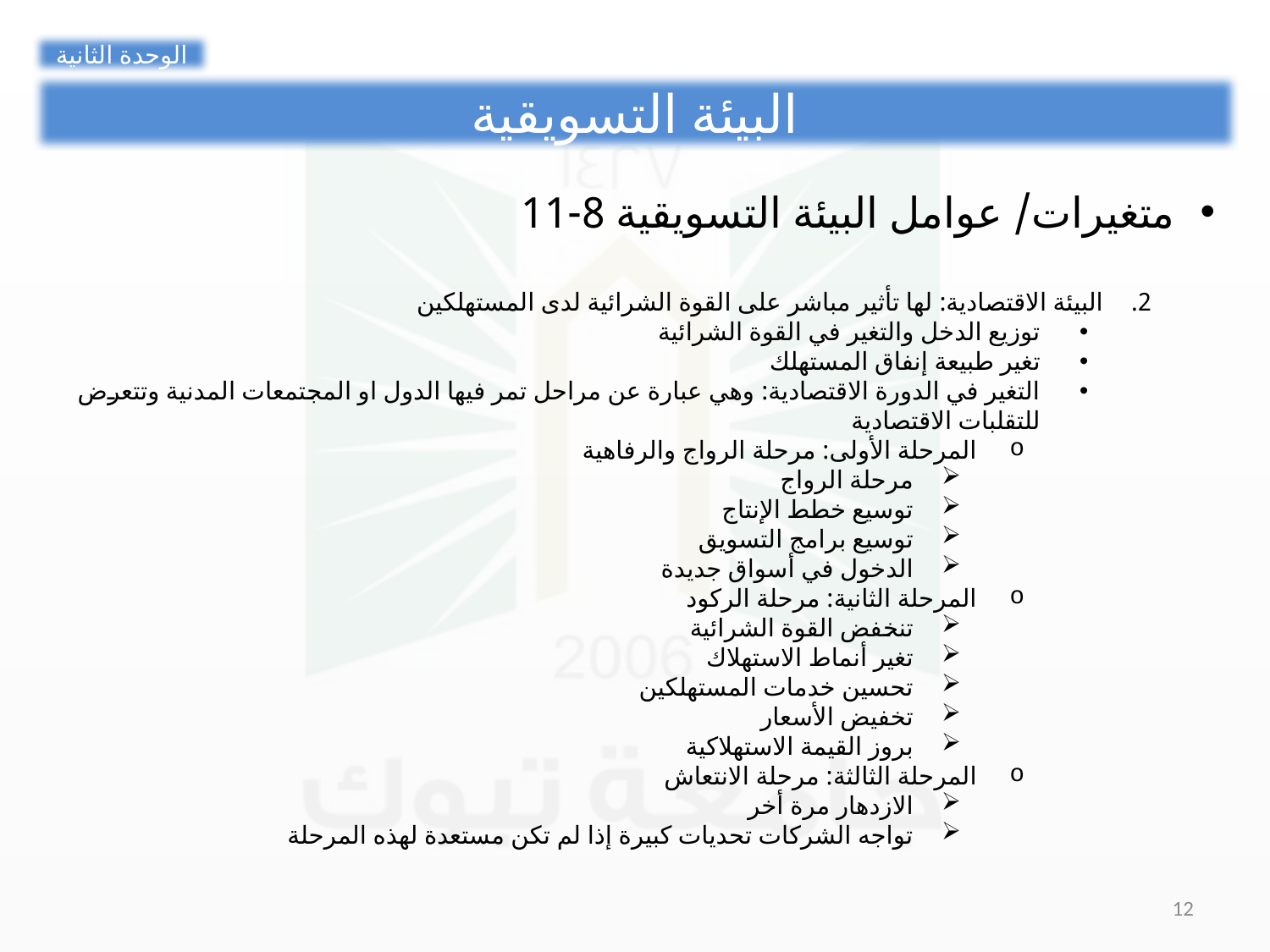

الوحدة الثانية
البيئة التسويقية
متغيرات/ عوامل البيئة التسويقية 8-11
البيئة الاقتصادية: لها تأثير مباشر على القوة الشرائية لدى المستهلكين
توزيع الدخل والتغير في القوة الشرائية
تغير طبيعة إنفاق المستهلك
التغير في الدورة الاقتصادية: وهي عبارة عن مراحل تمر فيها الدول او المجتمعات المدنية وتتعرض للتقلبات الاقتصادية
المرحلة الأولى: مرحلة الرواج والرفاهية
مرحلة الرواج
توسيع خطط الإنتاج
توسيع برامج التسويق
الدخول في أسواق جديدة
المرحلة الثانية: مرحلة الركود
تنخفض القوة الشرائية
تغير أنماط الاستهلاك
تحسين خدمات المستهلكين
تخفيض الأسعار
بروز القيمة الاستهلاكية
المرحلة الثالثة: مرحلة الانتعاش
الازدهار مرة أخر
تواجه الشركات تحديات كبيرة إذا لم تكن مستعدة لهذه المرحلة
12